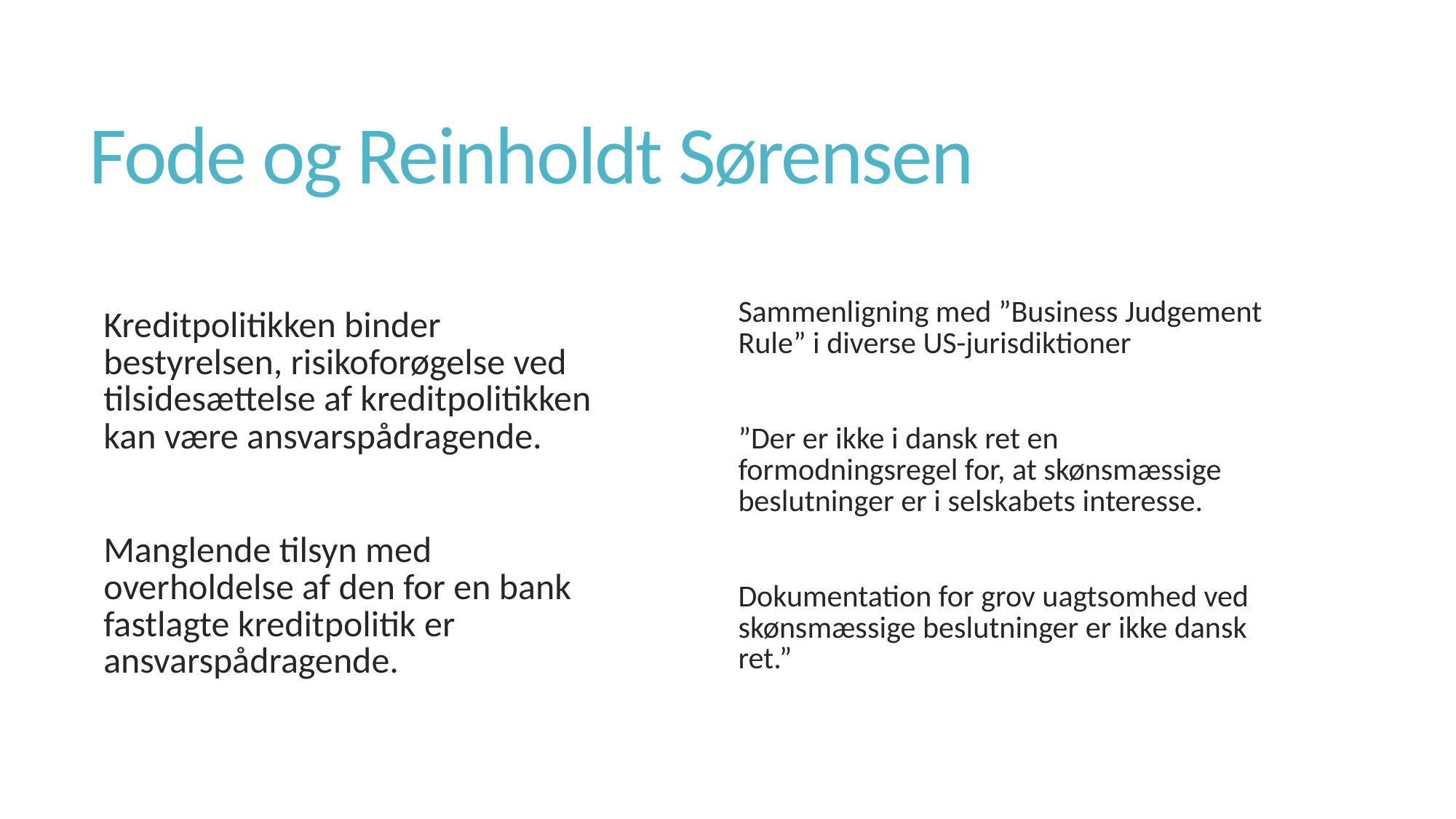

# Fode og Reinholdt Sørensen

Kreditpolitikken binder bestyrelsen, risikoforøgelse ved tilsidesættelse af kreditpolitikken kan være ansvarspådragende.

Manglende tilsyn med overholdelse af den for en bank fastlagte kreditpolitik er ansvarspådragende.

Sammenligning med ”Business Judgement Rule” i diverse US-jurisdiktioner

”Der er ikke i dansk ret en formodningsregel for, at skønsmæssige beslutninger er i selskabets interesse.

Dokumentation for grov uagtsomhed ved skønsmæssige beslutninger er ikke dansk ret.”